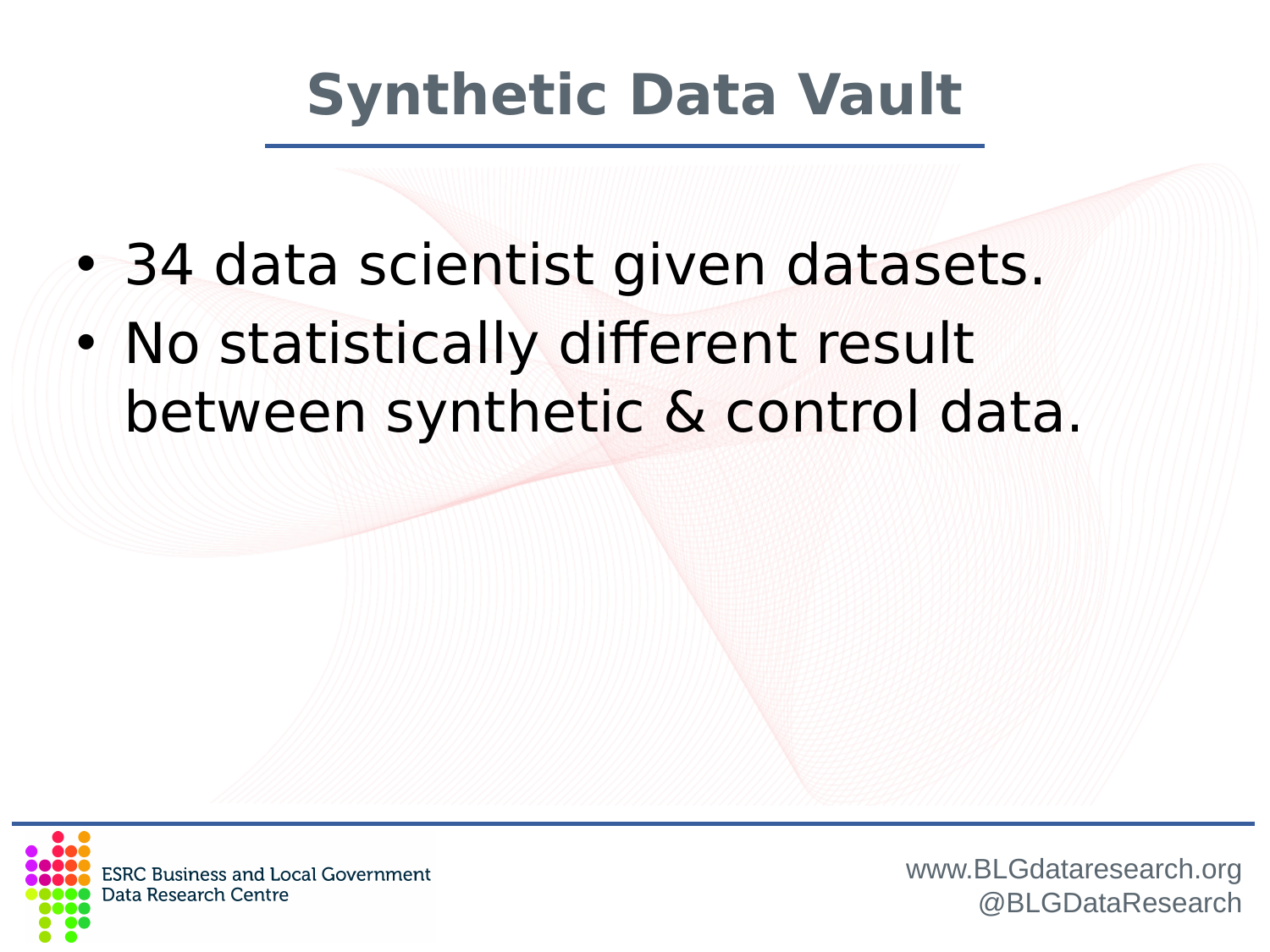

# Synthetic Data Vault
34 data scientist given datasets.
No statistically different result between synthetic & control data.